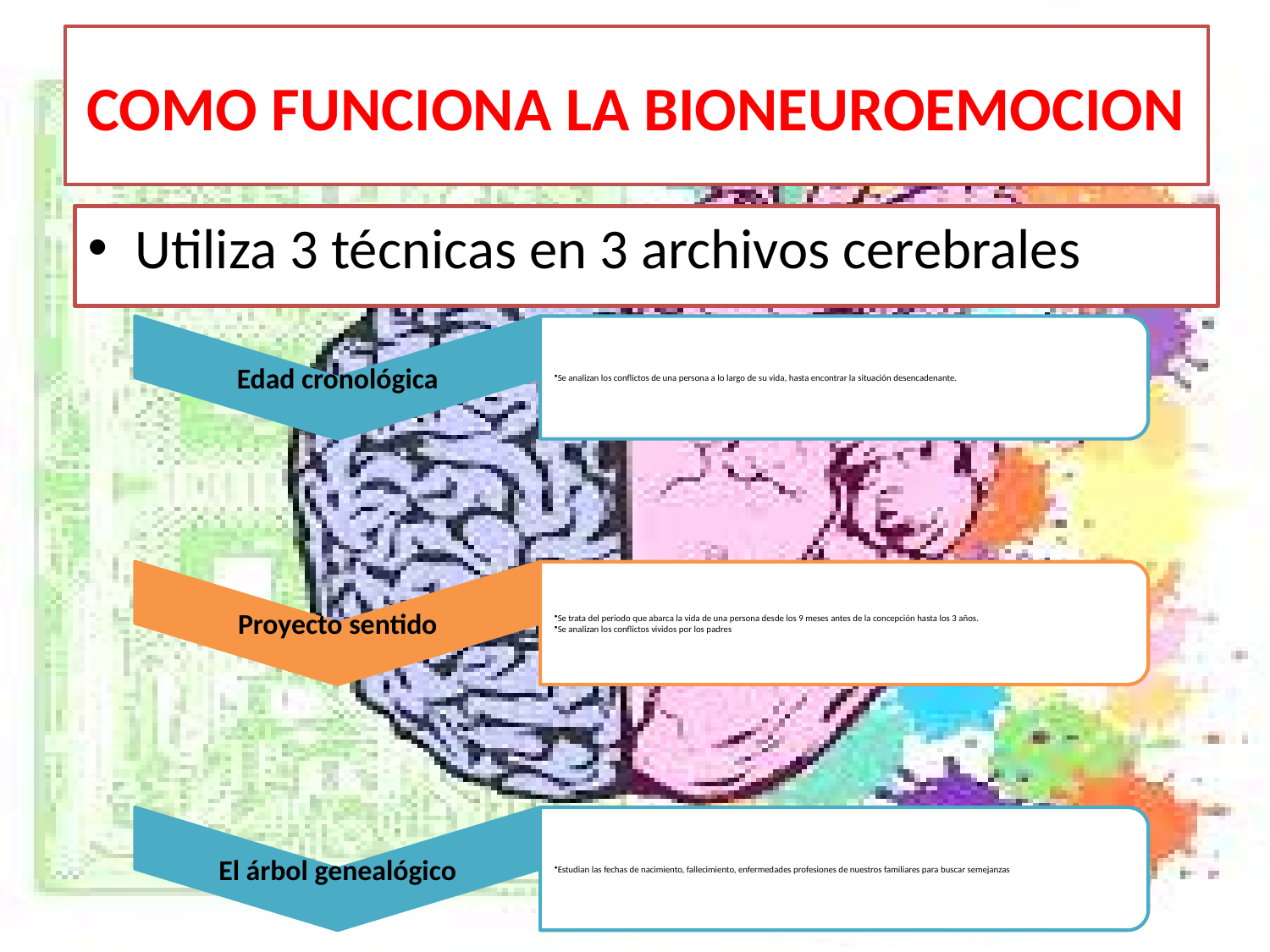

# COMO FUNCIONA LA BIONEUROEMOCION
Utiliza 3 técnicas en 3 archivos cerebrales
Edad cronológica
Se analizan los conflictos de una persona a lo largo de su vida, hasta encontrar la situación desencadenante.
Proyecto sentido
Se trata del periodo que abarca la vida de una persona desde los 9 meses antes de la concepción hasta los 3 años.
El árbol genealógico
Estudian las fechas de nacimiento, fallecimiento, enfermedades profesiones de nuestros familiares para buscar semejanzas
Se analizan los conflictos vividos por los padres